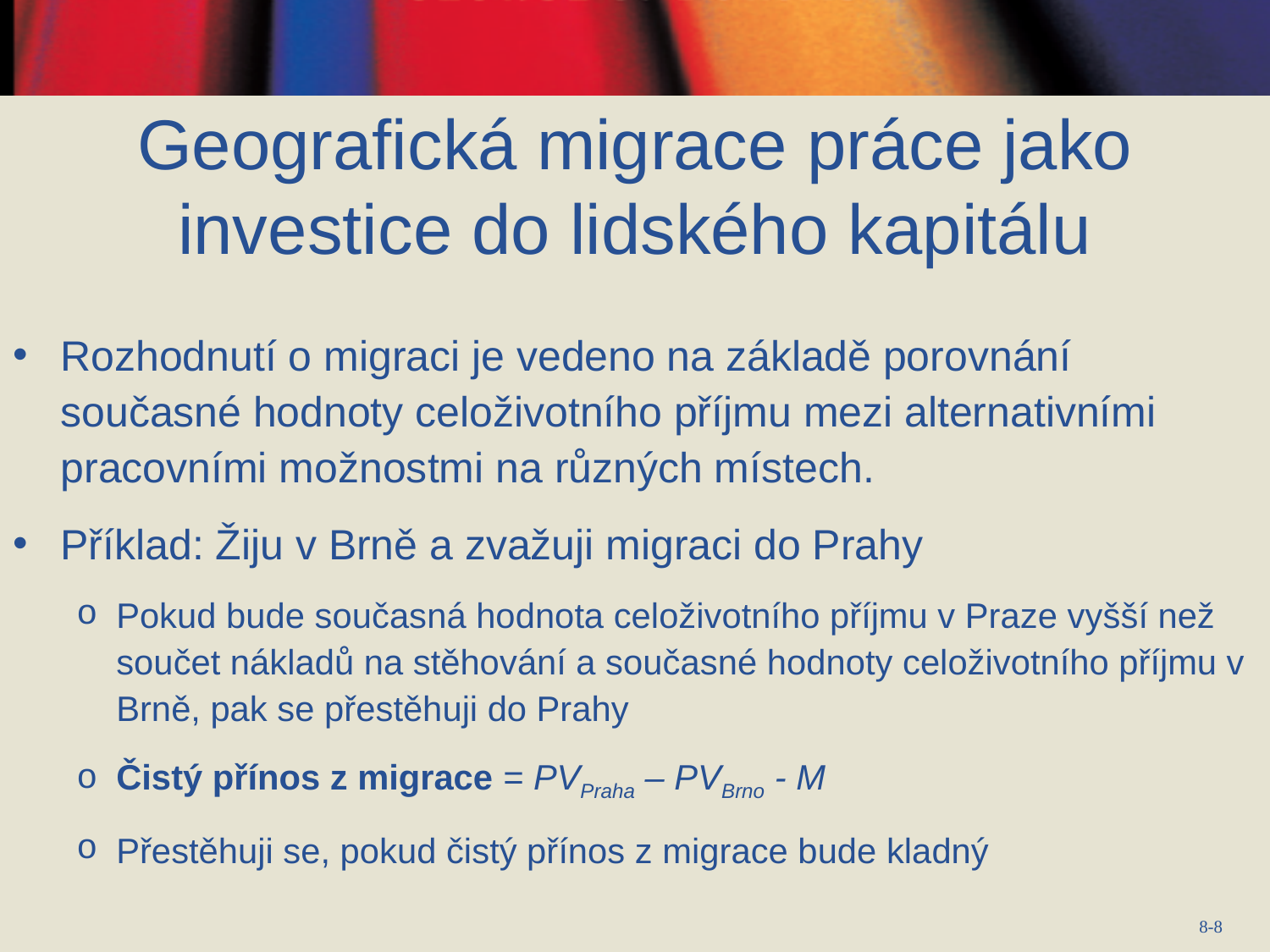

Geografická migrace práce jako investice do lidského kapitálu
Rozhodnutí o migraci je vedeno na základě porovnání současné hodnoty celoživotního příjmu mezi alternativními pracovními možnostmi na různých místech.
Příklad: Žiju v Brně a zvažuji migraci do Prahy
Pokud bude současná hodnota celoživotního příjmu v Praze vyšší než součet nákladů na stěhování a současné hodnoty celoživotního příjmu v Brně, pak se přestěhuji do Prahy
Čistý přínos z migrace = PVPraha – PVBrno - M
Přestěhuji se, pokud čistý přínos z migrace bude kladný